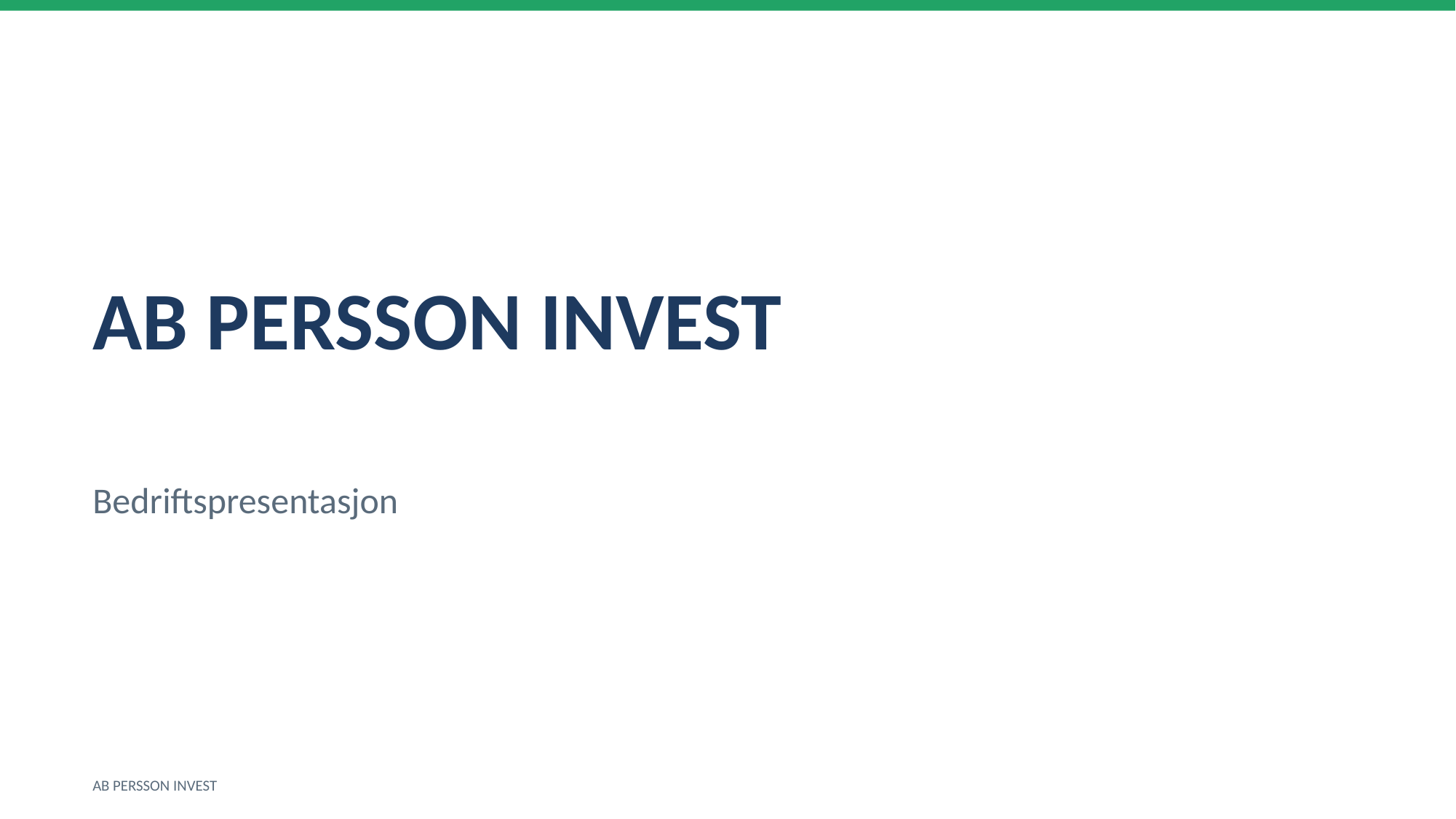

AB PERSSON INVEST
Bedriftspresentasjon
AB PERSSON INVEST